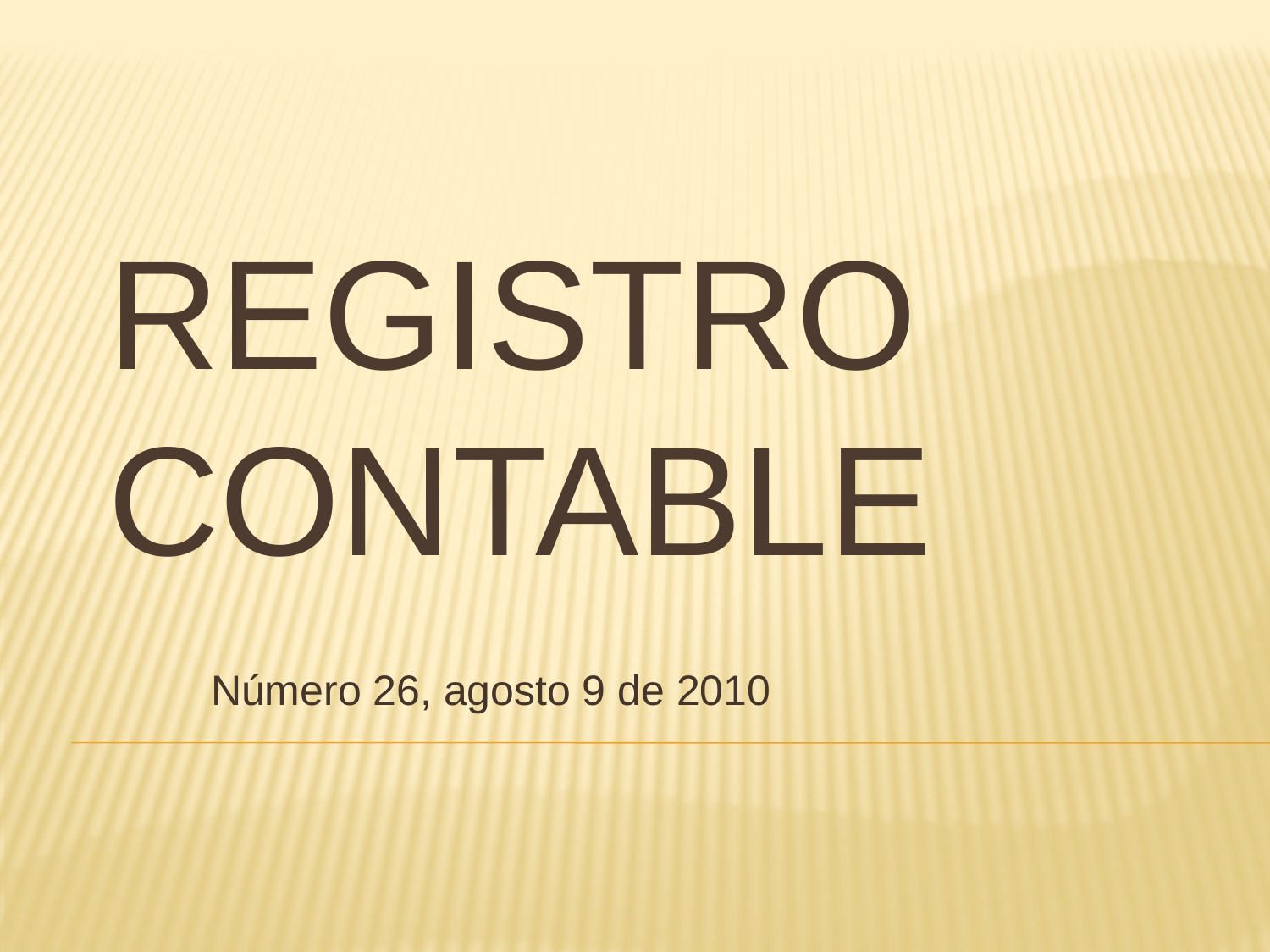

# Registro contable
Número 26, agosto 9 de 2010